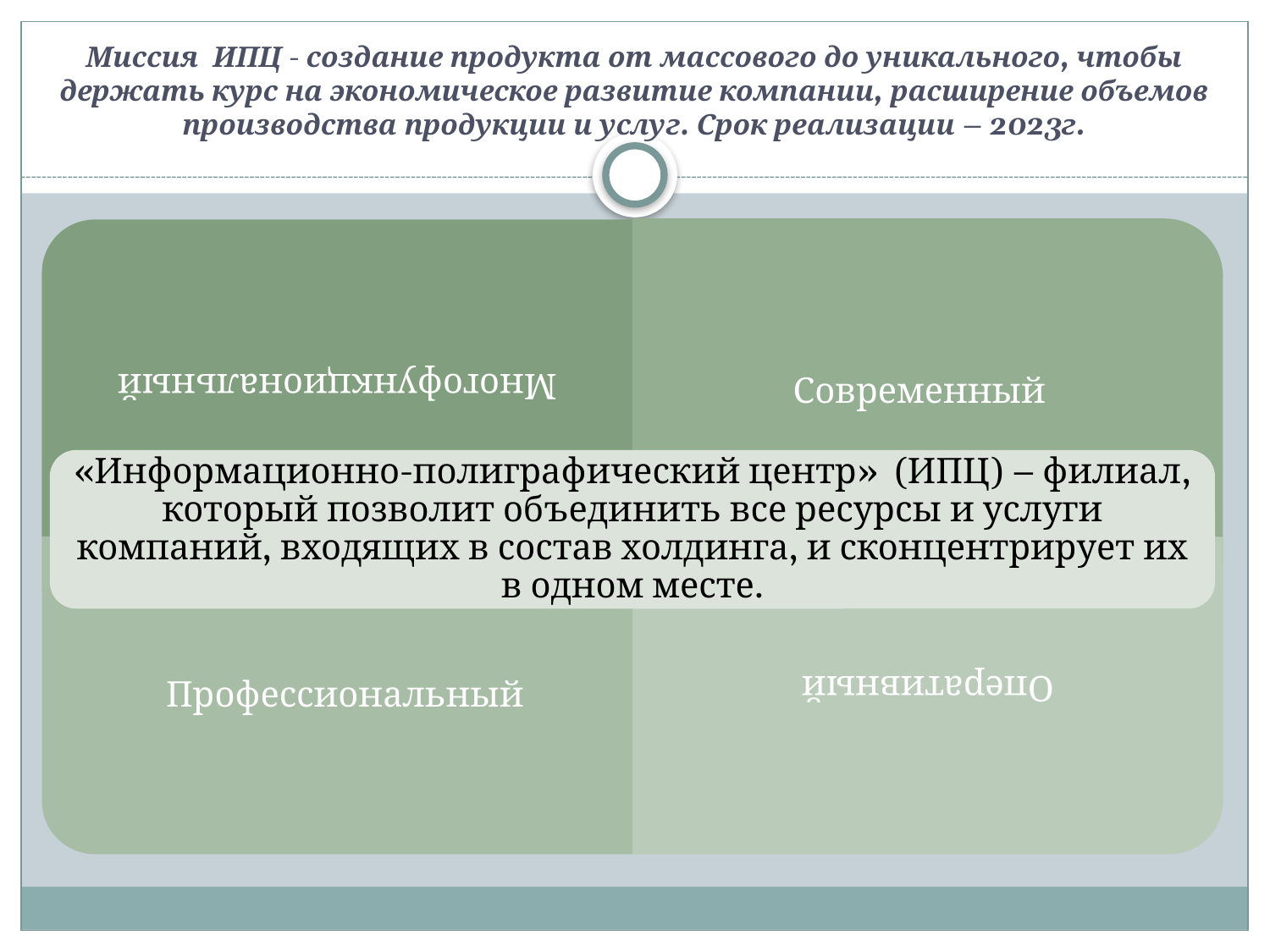

# Миссия  ИПЦ - создание продукта от массового до уникального, чтобы держать курс на экономическое развитие компании, расширение объемов производства продукции и услуг. Срок реализации – 2023г.
Многофункциональный
Современный
Профессиональный
Оперативный
«Информационно-полиграфический центр»  (ИПЦ) – филиал, который позволит объединить все ресурсы и услуги компаний, входящих в состав холдинга, и сконцентрирует их в одном месте.